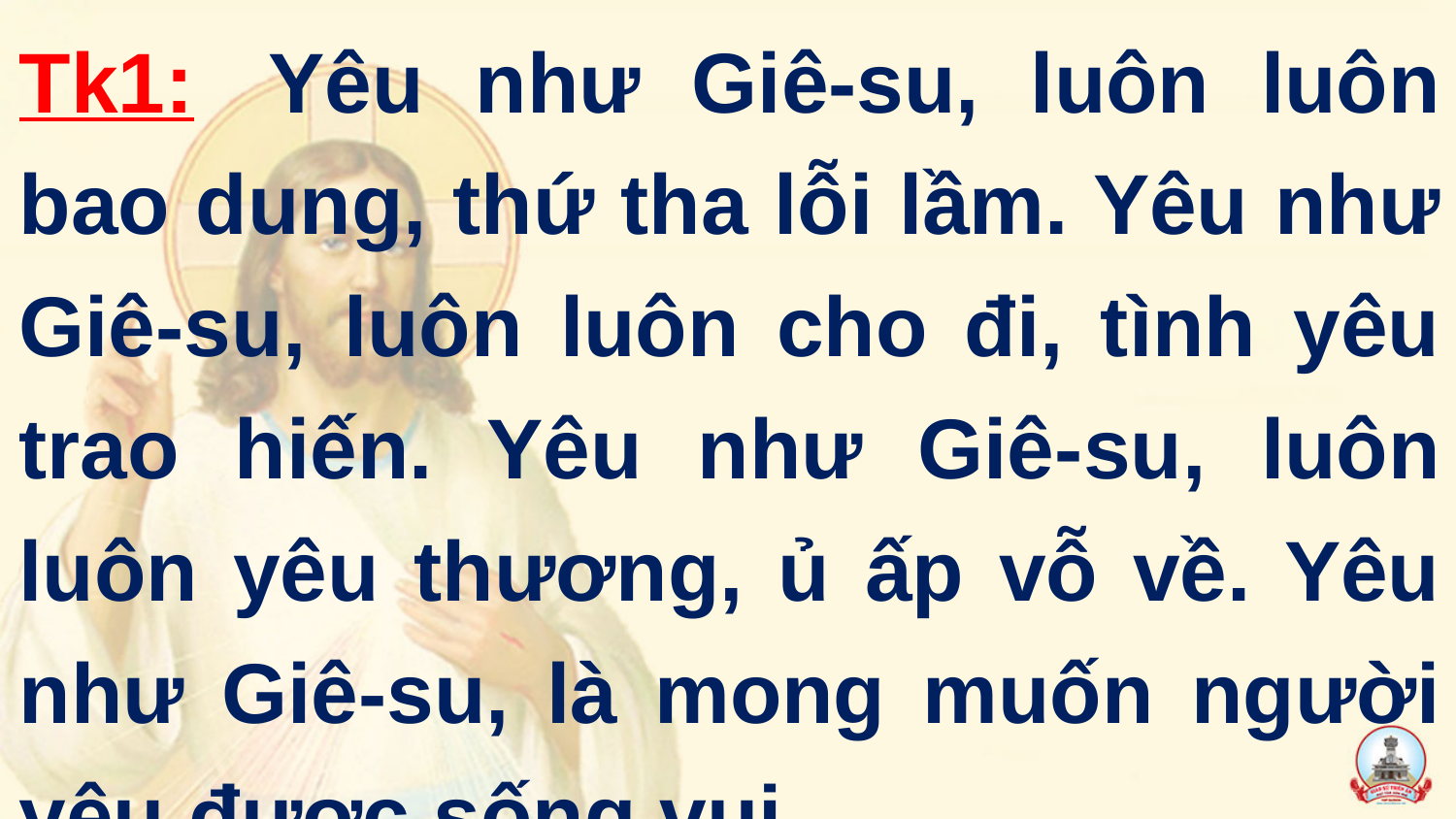

Tk1:  Yêu như Giê-su, luôn luôn bao dung, thứ tha lỗi lầm. Yêu như Giê-su, luôn luôn cho đi, tình yêu trao hiến. Yêu như Giê-su, luôn luôn yêu thương, ủ ấp vỗ về. Yêu như Giê-su, là mong muốn người yêu được sống vui.